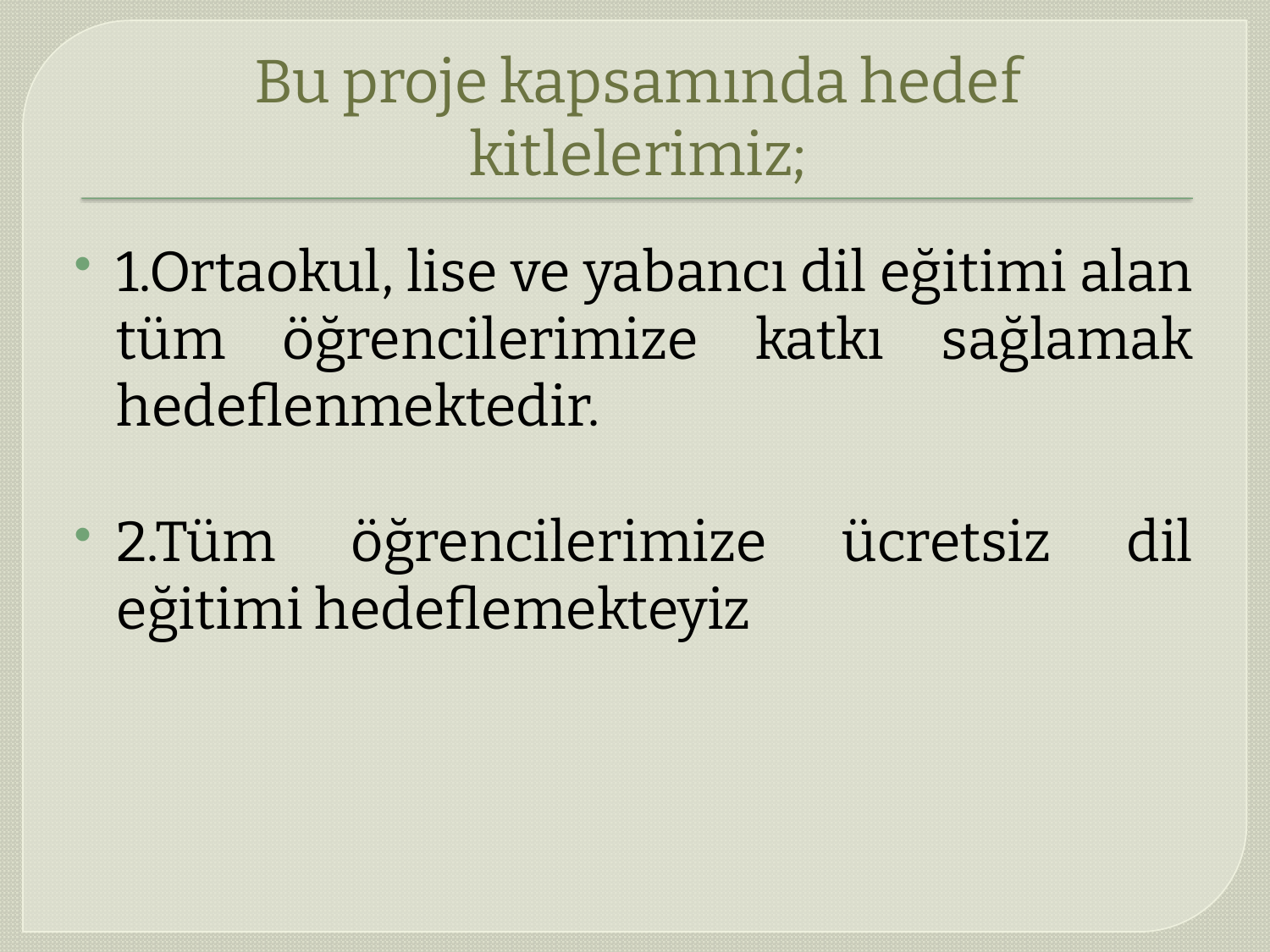

# Bu proje kapsamında hedef kitlelerimiz;
1.Ortaokul, lise ve yabancı dil eğitimi alan tüm öğrencilerimize katkı sağlamak hedeflenmektedir.

2.Tüm öğrencilerimize ücretsiz dil eğitimi hedeflemekteyiz